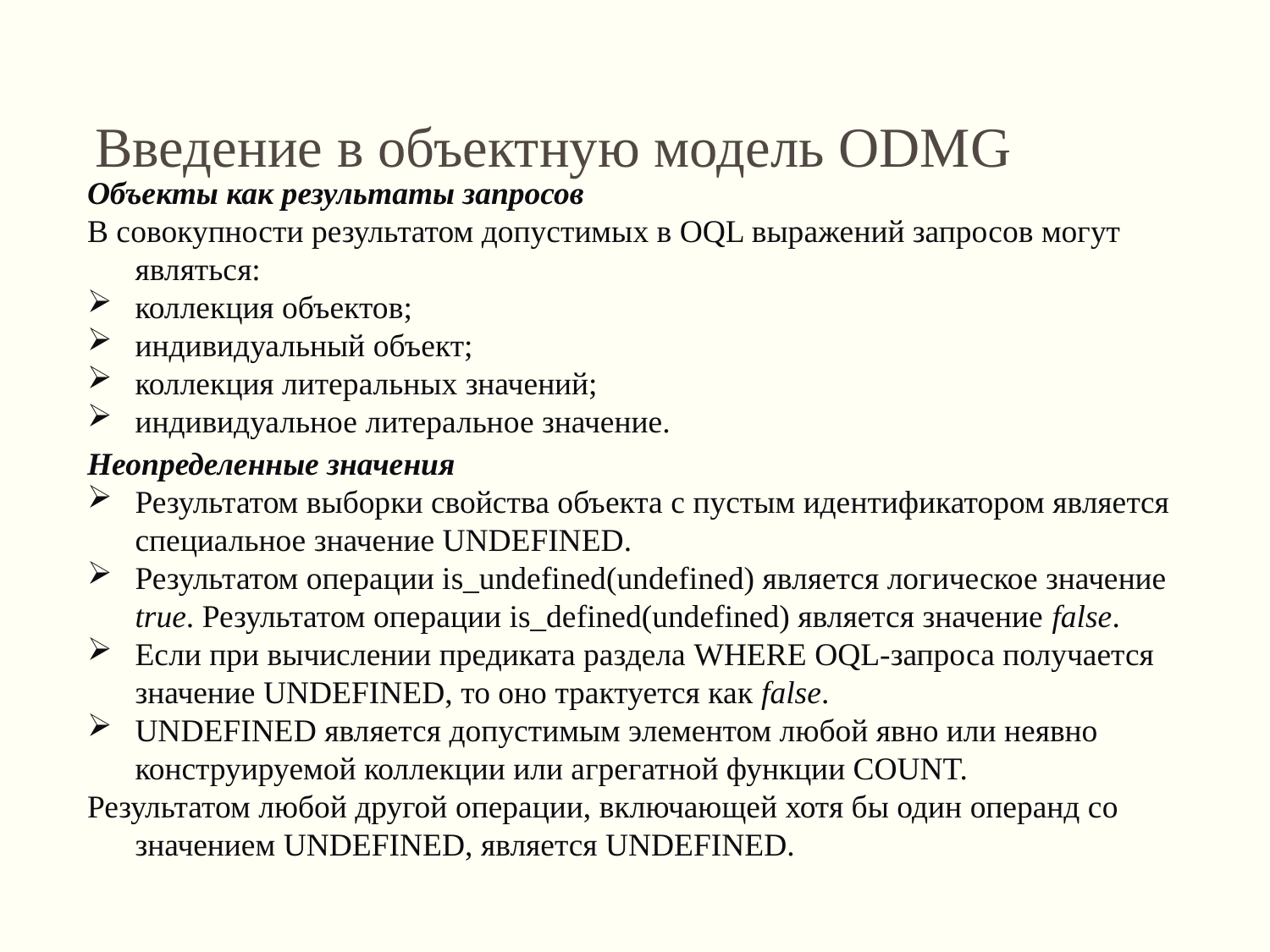

Введение в объектную модель ODMG
Объекты как результаты запросов
В совокупности результатом допустимых в OQL выражений запросов могут являться:
коллекция объектов;
индивидуальный объект;
коллекция литеральных значений;
индивидуальное литеральное значение.
Неопределенные значения
Результатом выборки свойства объекта с пустым идентификатором является специальное значение UNDEFINED.
Результатом операции is_undefined(undefined) является логическое значение true. Результатом операции is_defined(undefined) является значение false.
Если при вычислении предиката раздела WHERE OQL-запроса получается значение UNDEFINED, то оно трактуется как false.
UNDEFINED является допустимым элементом любой явно или неявно конструируемой коллекции или агрегатной функции COUNT.
Результатом любой другой операции, включающей хотя бы один операнд со значением UNDEFINED, является UNDEFINED.